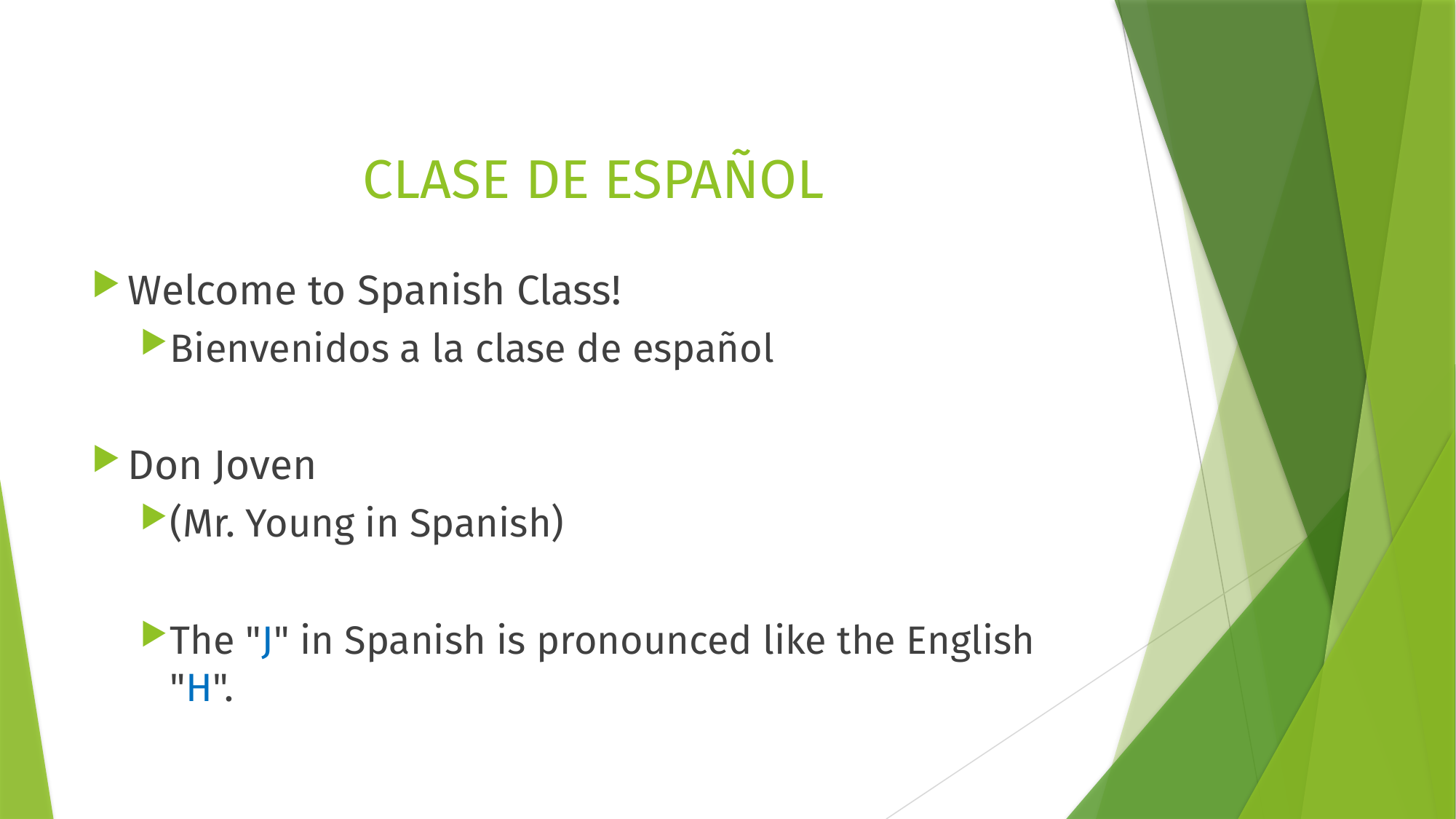

# CLASE DE ESPAÑOL
Welcome to Spanish Class!
Bienvenidos a la clase de español

Don Joven
(Mr. Young in Spanish)

The "J" in Spanish is pronounced like the English "H".